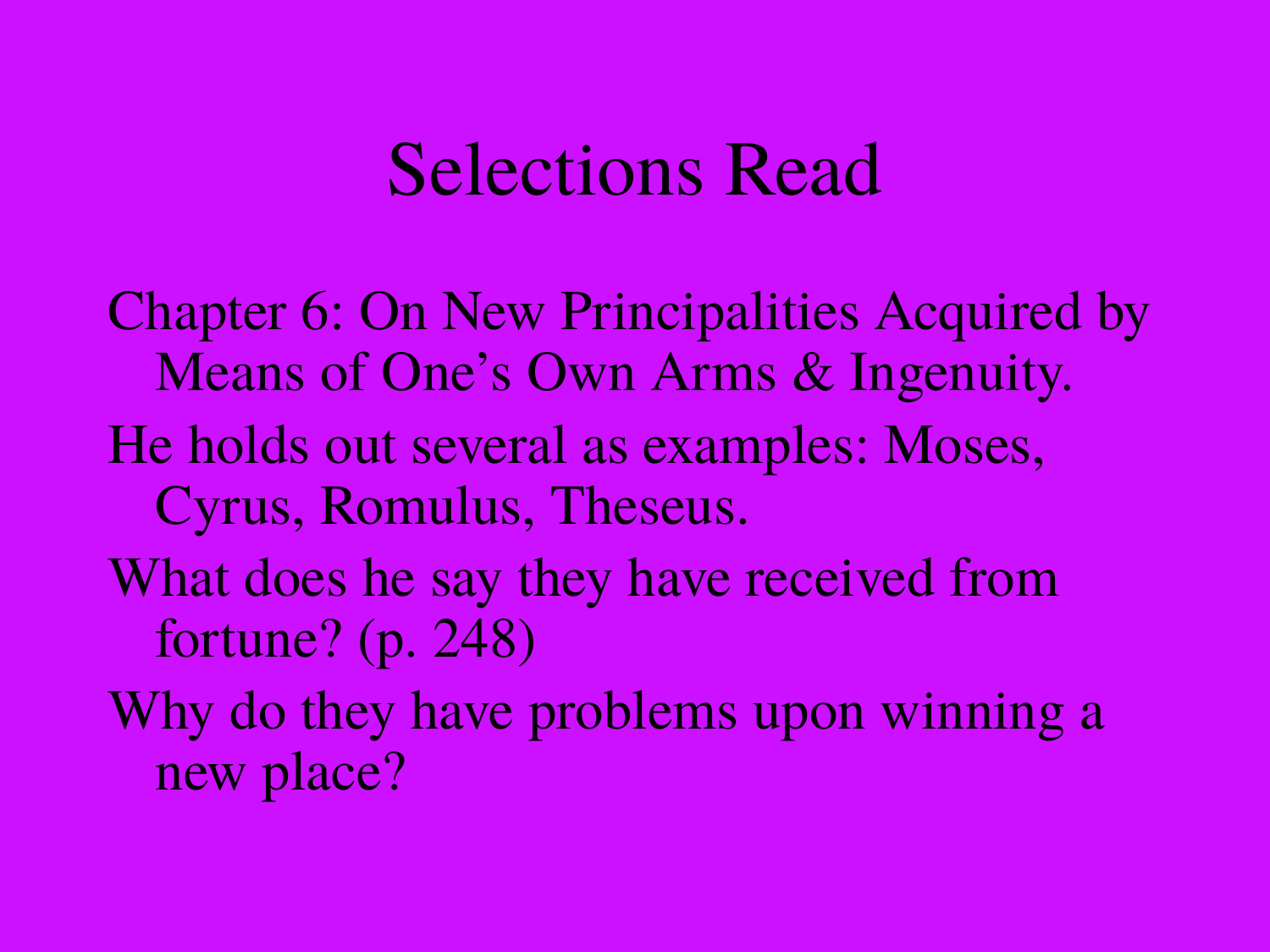

# Selections Read
Chapter 6: On New Principalities Acquired by Means of One’s Own Arms & Ingenuity.
He holds out several as examples: Moses, Cyrus, Romulus, Theseus.
What does he say they have received from fortune? (p. 248)
Why do they have problems upon winning a new place?